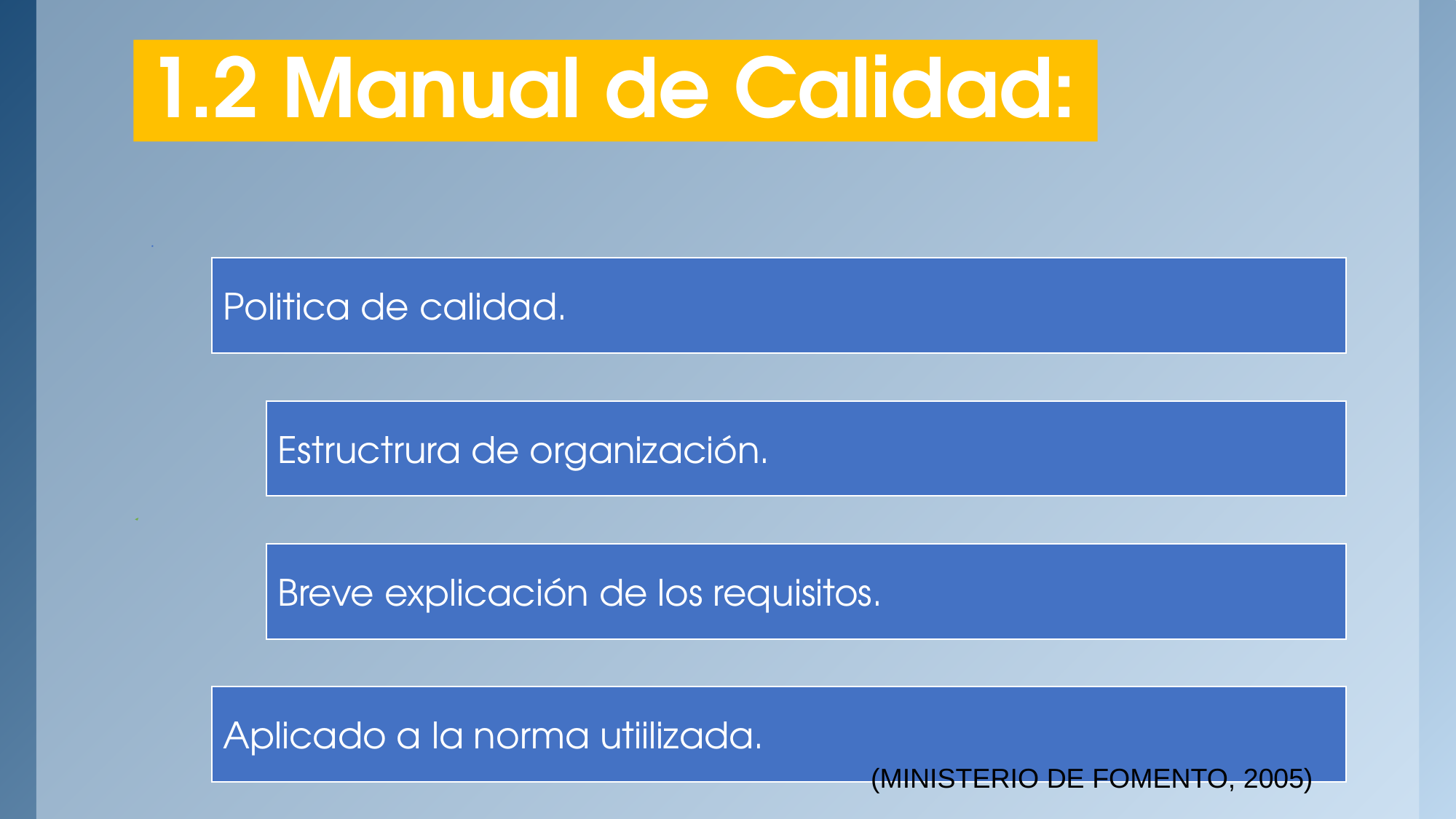

# 1.2 Manual de Calidad:
Politica de calidad.
Estructrura de organización.
Breve explicación de los requisitos.
Aplicado a la norma utiilizada.
(MINISTERIO DE FOMENTO, 2005)